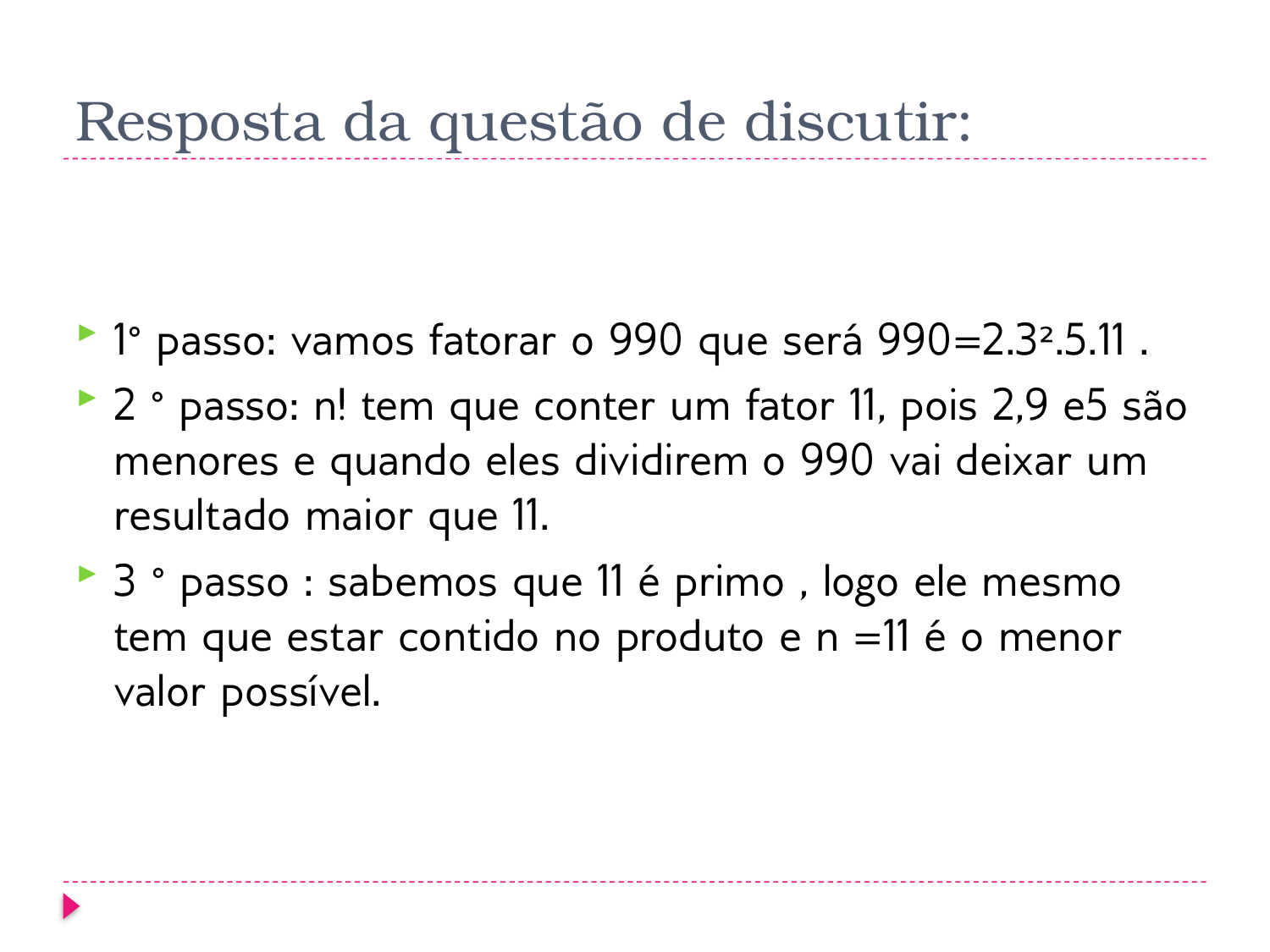

# Resposta da questão de discutir:
1° passo: vamos fatorar o 990 que será 990=2.3².5.11 .
2 ° passo: n! tem que conter um fator 11, pois 2,9 e5 são menores e quando eles dividirem o 990 vai deixar um resultado maior que 11.
3 ° passo : sabemos que 11 é primo , logo ele mesmo tem que estar contido no produto e n =11 é o menor valor possível.